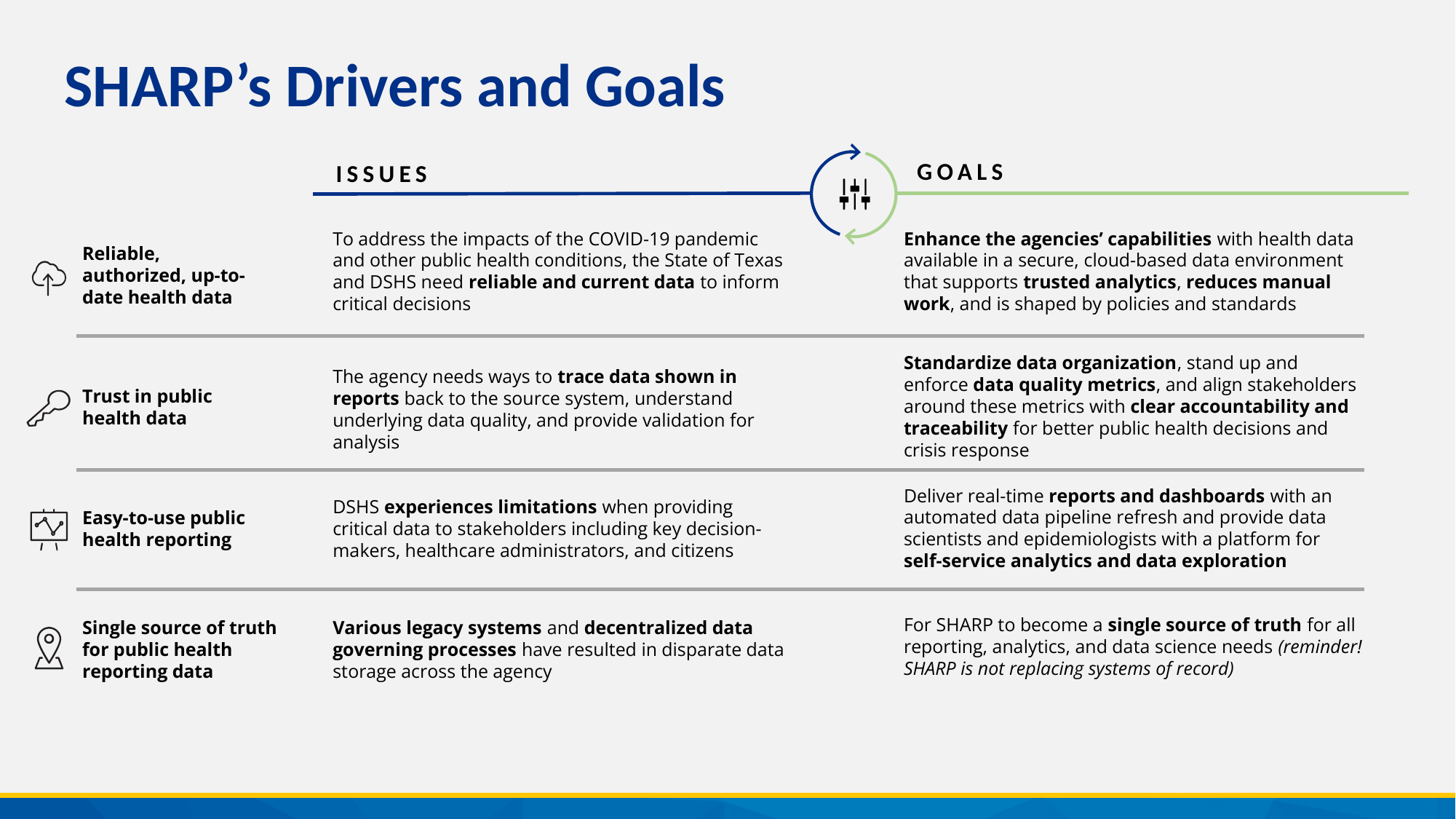

# SHARP’s Drivers and Goals
 GOALS

ISSUES
To address the impacts of the COVID-19 pandemic and other public health conditions, the State of Texas and DSHS need reliable and current data to inform critical decisions
Enhance the agencies’ capabilities with health data available in a secure, cloud-based data environment that supports trusted analytics, reduces manual work, and is shaped by policies and standards
Reliable, authorized, up-to-date health data

Standardize data organization, stand up and enforce data quality metrics, and align stakeholders around these metrics with clear accountability and traceability for better public health decisions and crisis response
The agency needs ways to trace data shown in reports back to the source system, understand underlying data quality, and provide validation for analysis
Trust in public health data

Deliver real-time reports and dashboards with an automated data pipeline refresh and provide data scientists and epidemiologists with a platform for self-service analytics and data exploration
DSHS experiences limitations when providing critical data to stakeholders including key decision-makers, healthcare administrators, and citizens
Easy-to-use public health reporting

For SHARP to become a single source of truth for all reporting, analytics, and data science needs (reminder! SHARP is not replacing systems of record)
Various legacy systems and decentralized data governing processes have resulted in disparate data storage across the agency
Single source of truth for public health reporting data